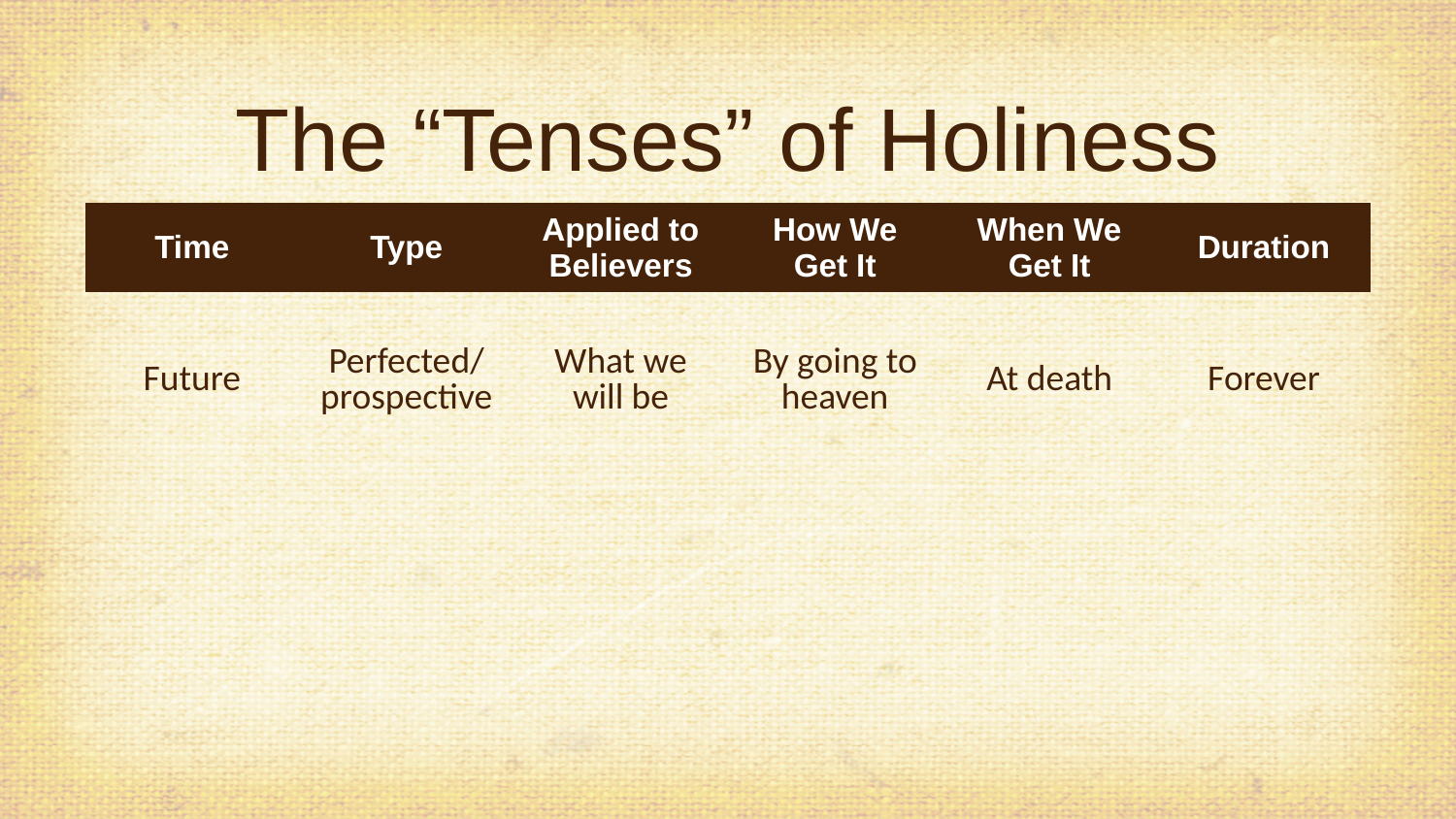

# The “Tenses” of Holiness
| Time | Type | Applied to Believers | How We Get It | When We Get It | Duration |
| --- | --- | --- | --- | --- | --- |
| Future | Perfected/prospective | What we will be | By going to heaven | At death | Forever |